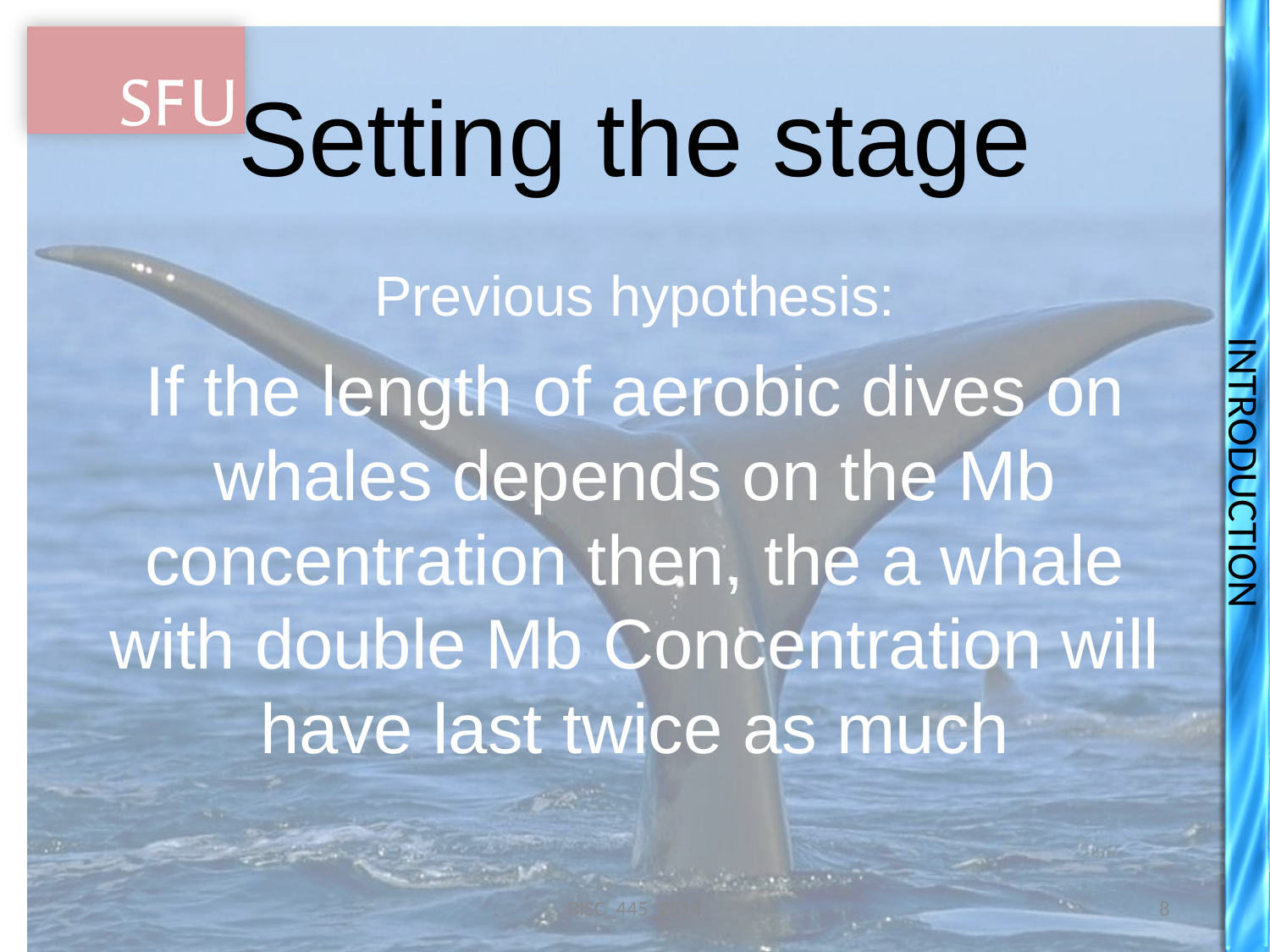

INTRODUCTION
# Setting the stage
Previous hypothesis:
If the length of aerobic dives on whales depends on the Mb concentration then, the a whale with double Mb Concentration will have last twice as much
BISC_445_2014
8